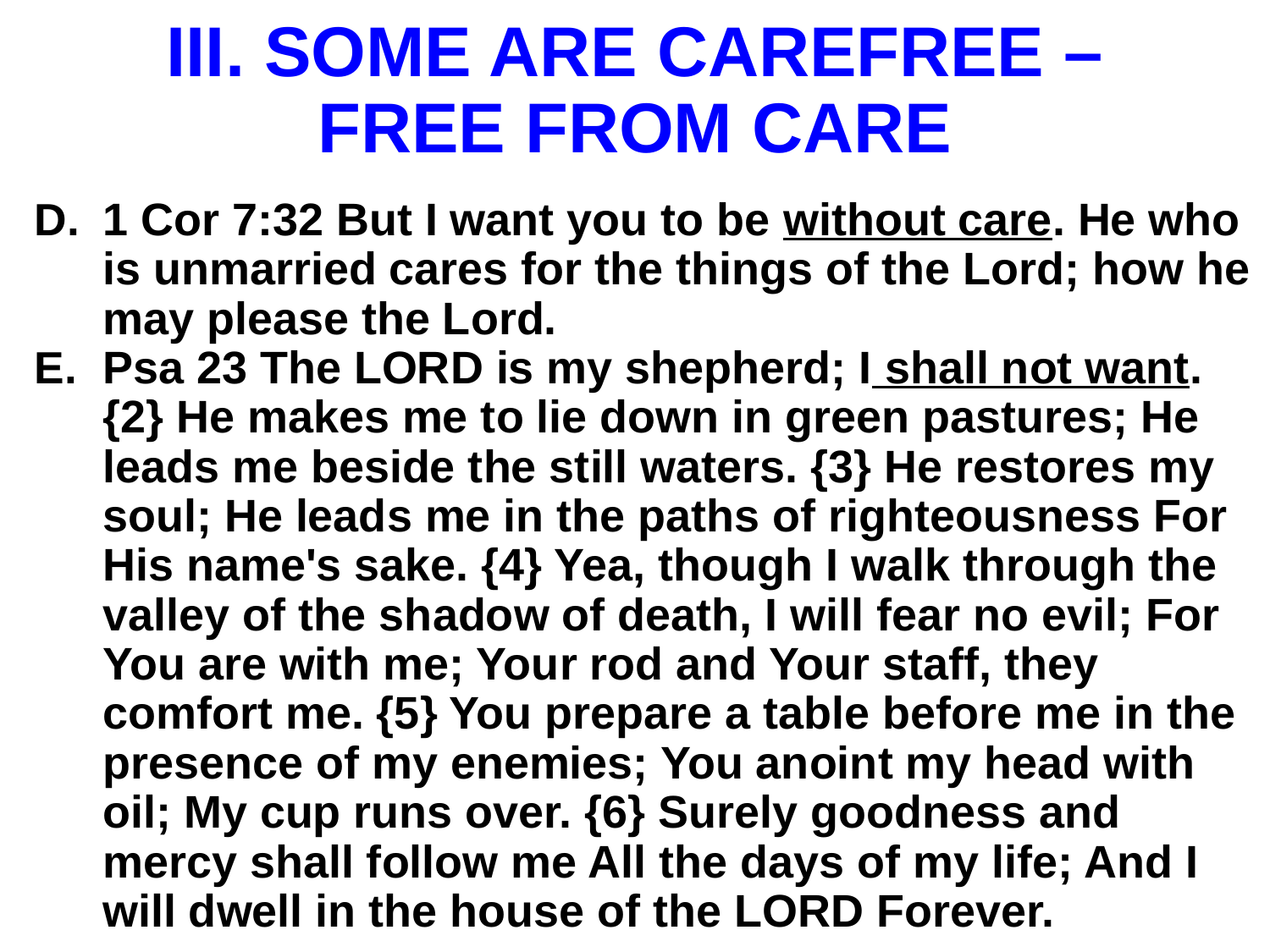

# III. SOME ARE CAREFREE – FREE FROM CARE
1 Cor 7:32 But I want you to be without care. He who is unmarried cares for the things of the Lord; how he may please the Lord.
Psa 23 The LORD is my shepherd; I shall not want. {2} He makes me to lie down in green pastures; He leads me beside the still waters. {3} He restores my soul; He leads me in the paths of righteousness For His name's sake. {4} Yea, though I walk through the valley of the shadow of death, I will fear no evil; For You are with me; Your rod and Your staff, they comfort me. {5} You prepare a table before me in the presence of my enemies; You anoint my head with oil; My cup runs over. {6} Surely goodness and mercy shall follow me All the days of my life; And I will dwell in the house of the LORD Forever.